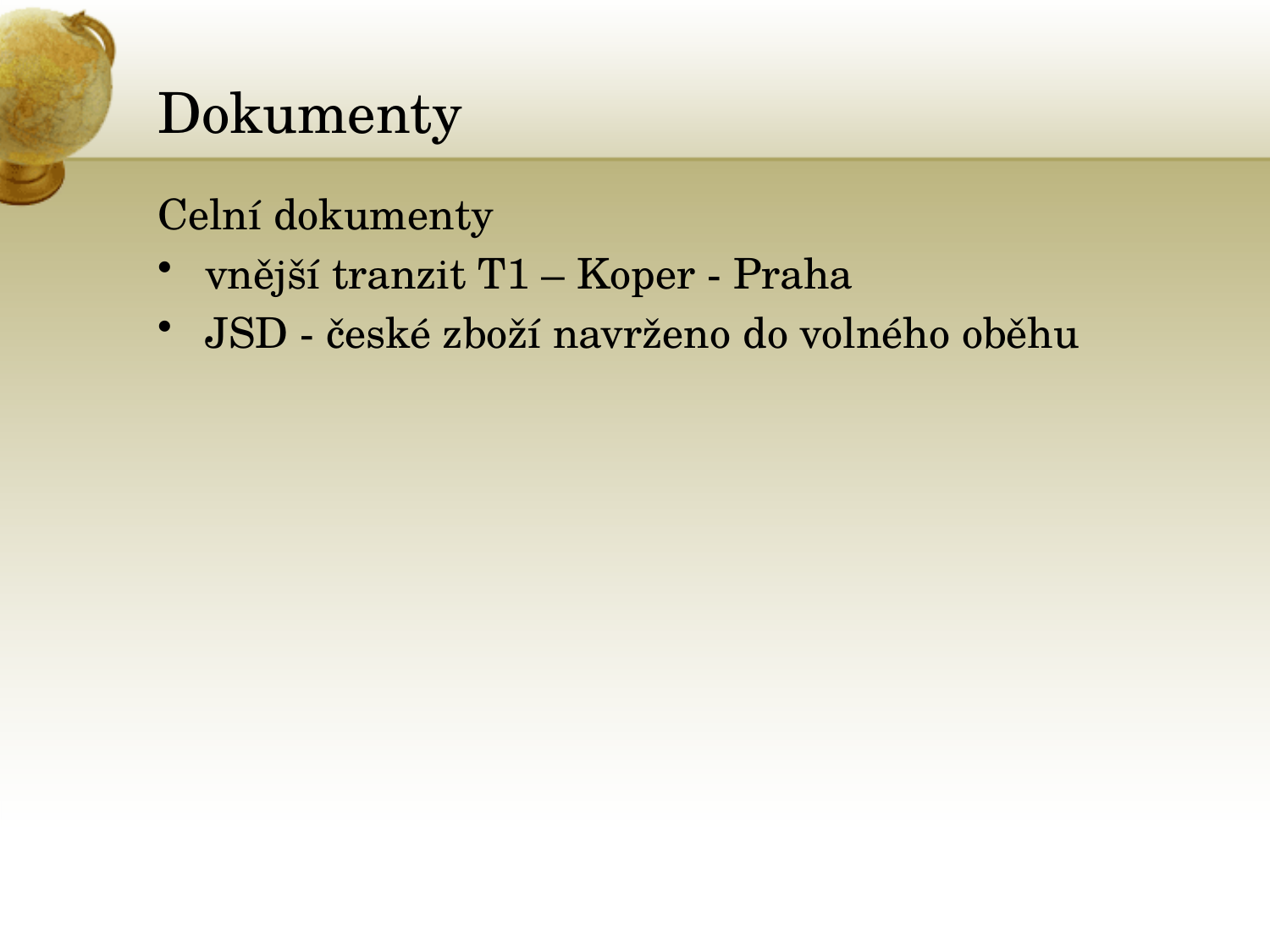

# Dokumenty
Celní dokumenty
vnější tranzit T1 – Koper - Praha
JSD - české zboží navrženo do volného oběhu